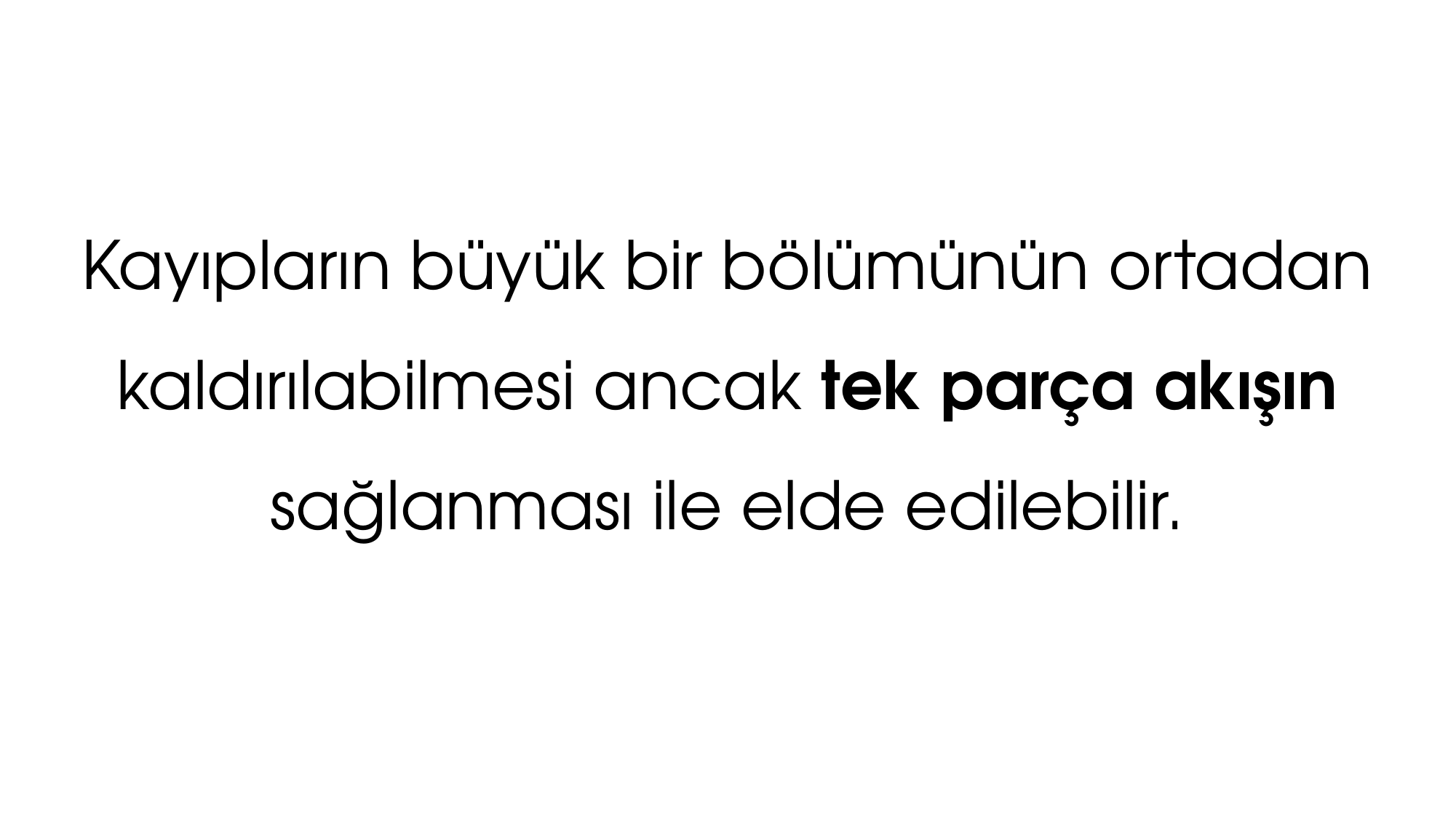

Kayıpların büyük bir bölümünün ortadan kaldırılabilmesi ancak tek parça akışın sağlanması ile elde edilebilir.